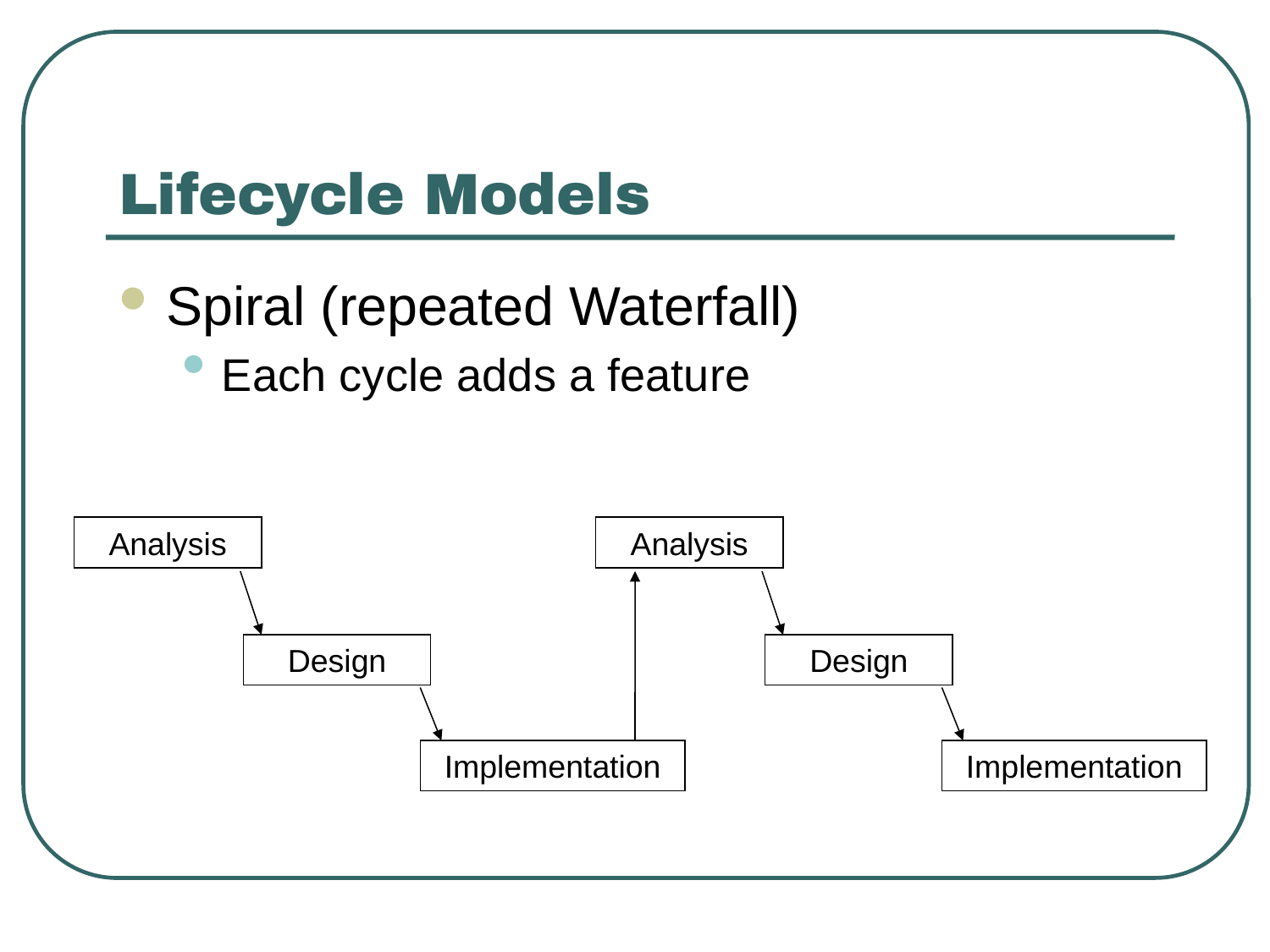

# Lifecycle Models
Spiral (repeated Waterfall)
Each cycle adds a feature
Analysis
Analysis

Design
Design

Implementation
Implementation